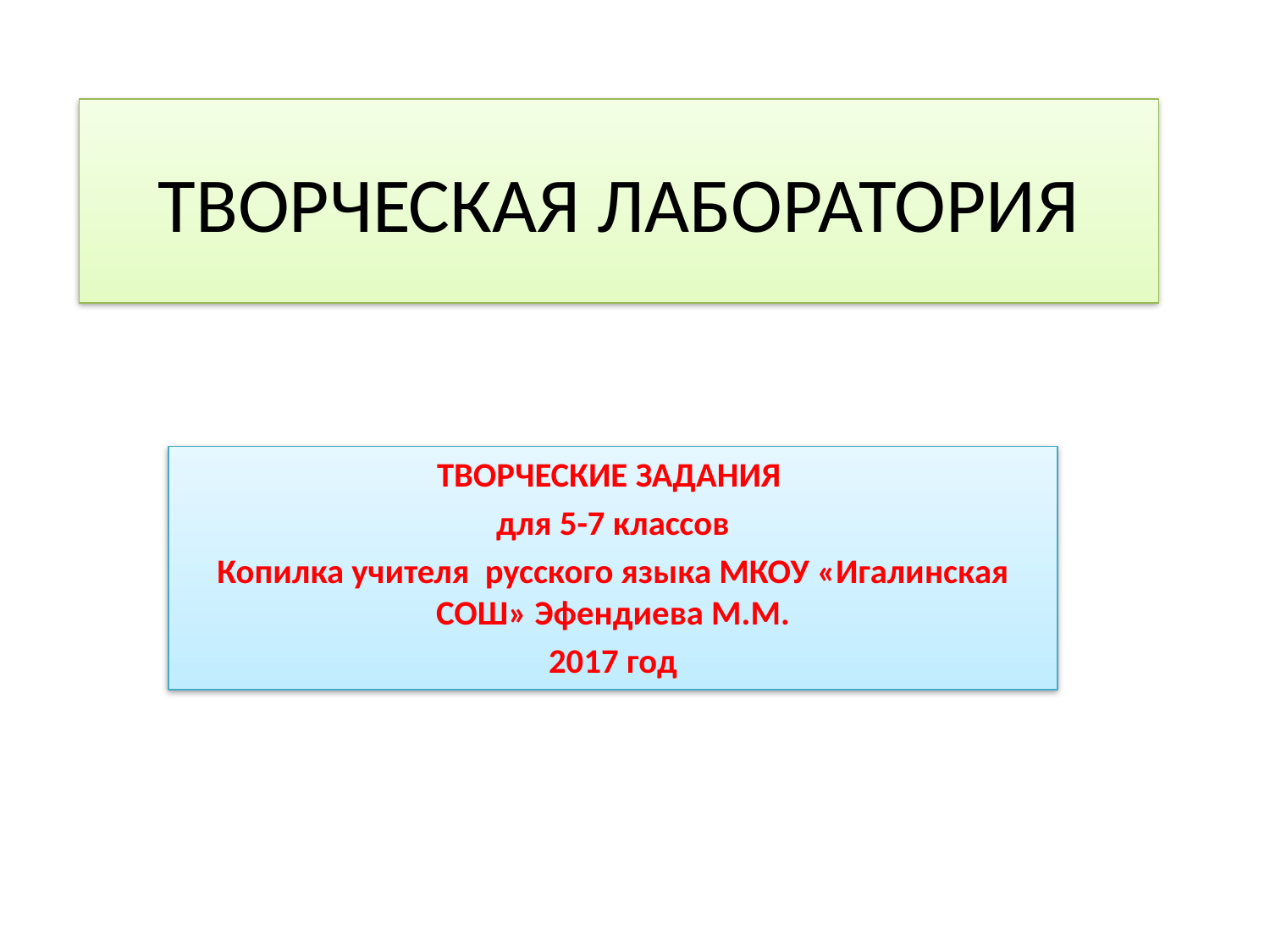

# ТВОРЧЕСКАЯ ЛАБОРАТОРИЯ
ТВОРЧЕСКИЕ ЗАДАНИЯ
для 5-7 классов
Копилка учителя  русского языка МКОУ «Игалинская СОШ» Эфендиева М.М.
2017 год